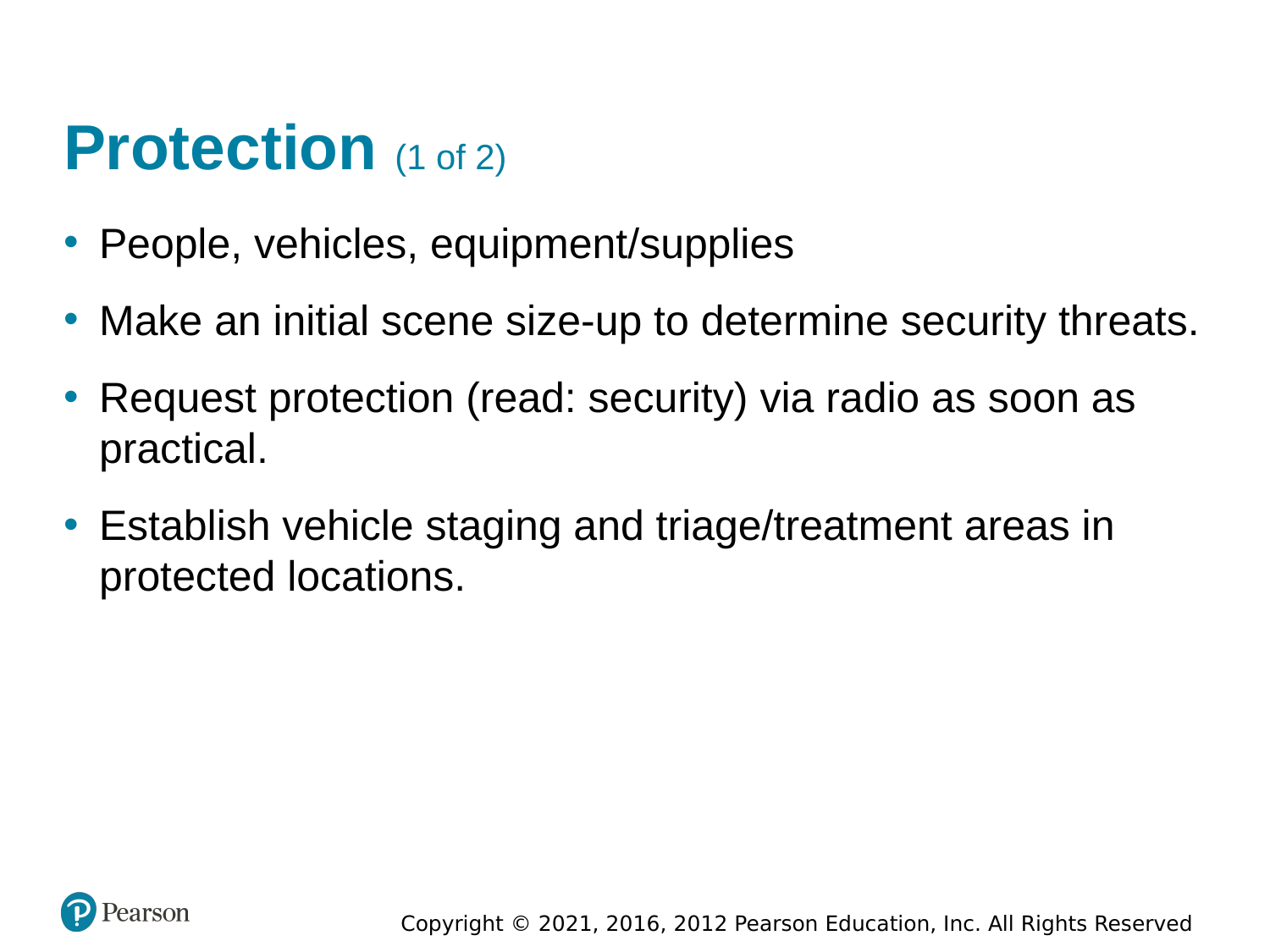

# Protection (1 of 2)
People, vehicles, equipment/supplies
Make an initial scene size-up to determine security threats.
Request protection (read: security) via radio as soon as practical.
Establish vehicle staging and triage/treatment areas in protected locations.